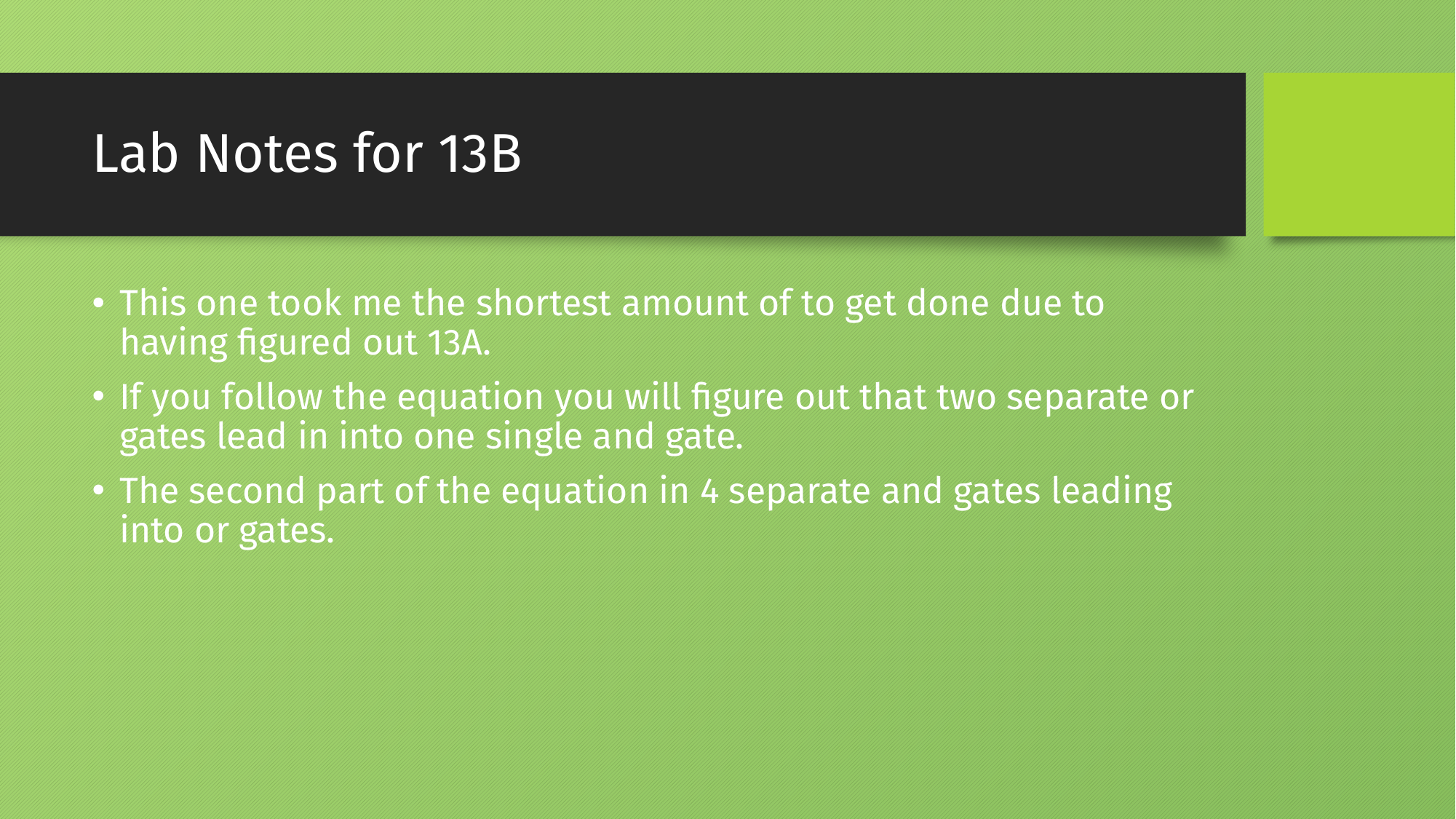

# Lab Notes for 13B
This one took me the shortest amount of to get done due to having figured out 13A.
If you follow the equation you will figure out that two separate or gates lead in into one single and gate.
The second part of the equation in 4 separate and gates leading into or gates.